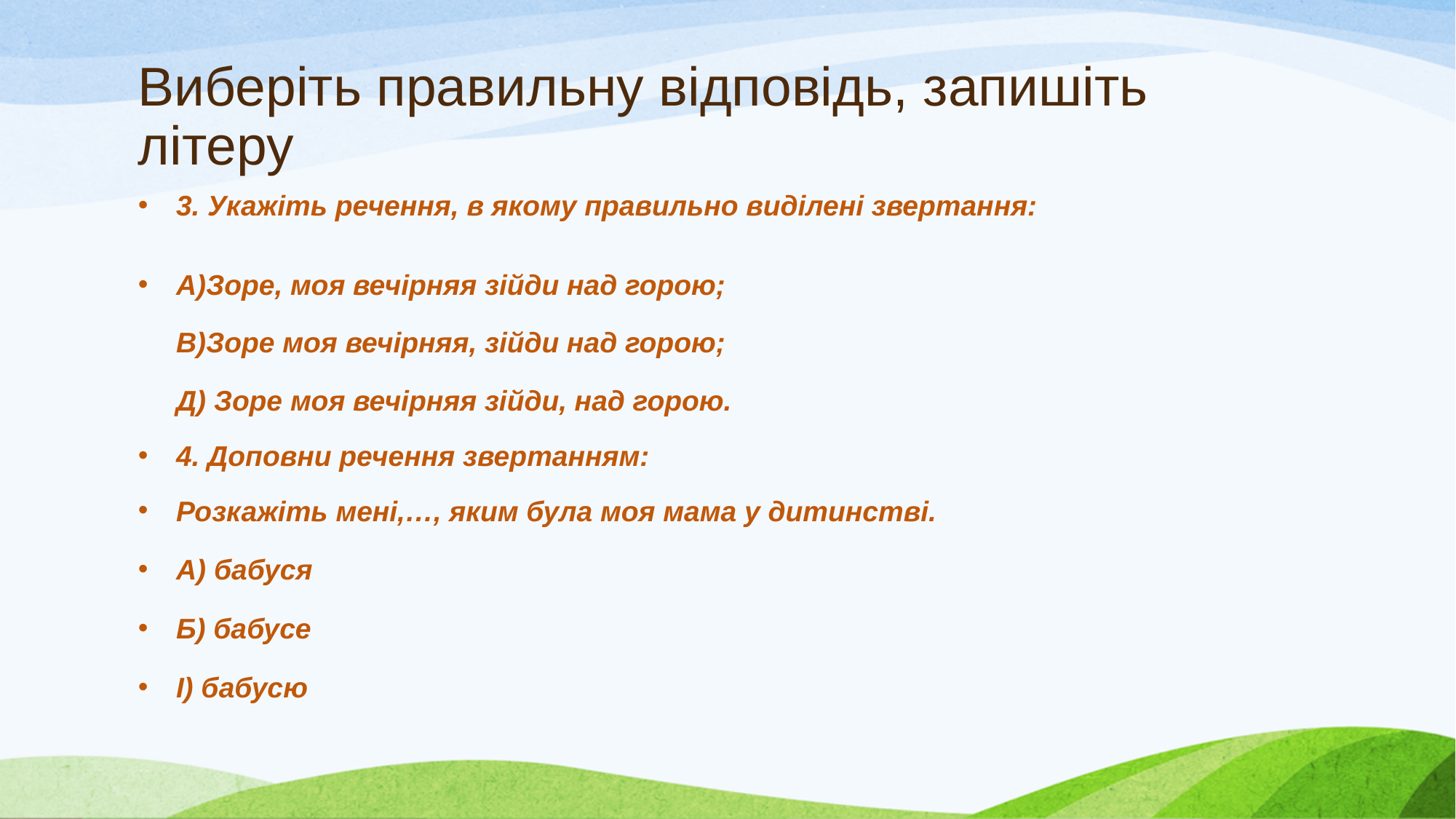

# Виберіть правильну відповідь, запишіть літеру
3. Укажіть речення, в якому правильно виділені звертання:
А)Зоре, моя вечірняя зійди над горою;
В)Зоре моя вечірняя, зійди над горою;
Д) Зоре моя вечірняя зійди, над горою.
4. Доповни речення звертанням:
Розкажіть мені,…, яким була моя мама у дитинстві.
А) бабуся
Б) бабусе
І) бабусю